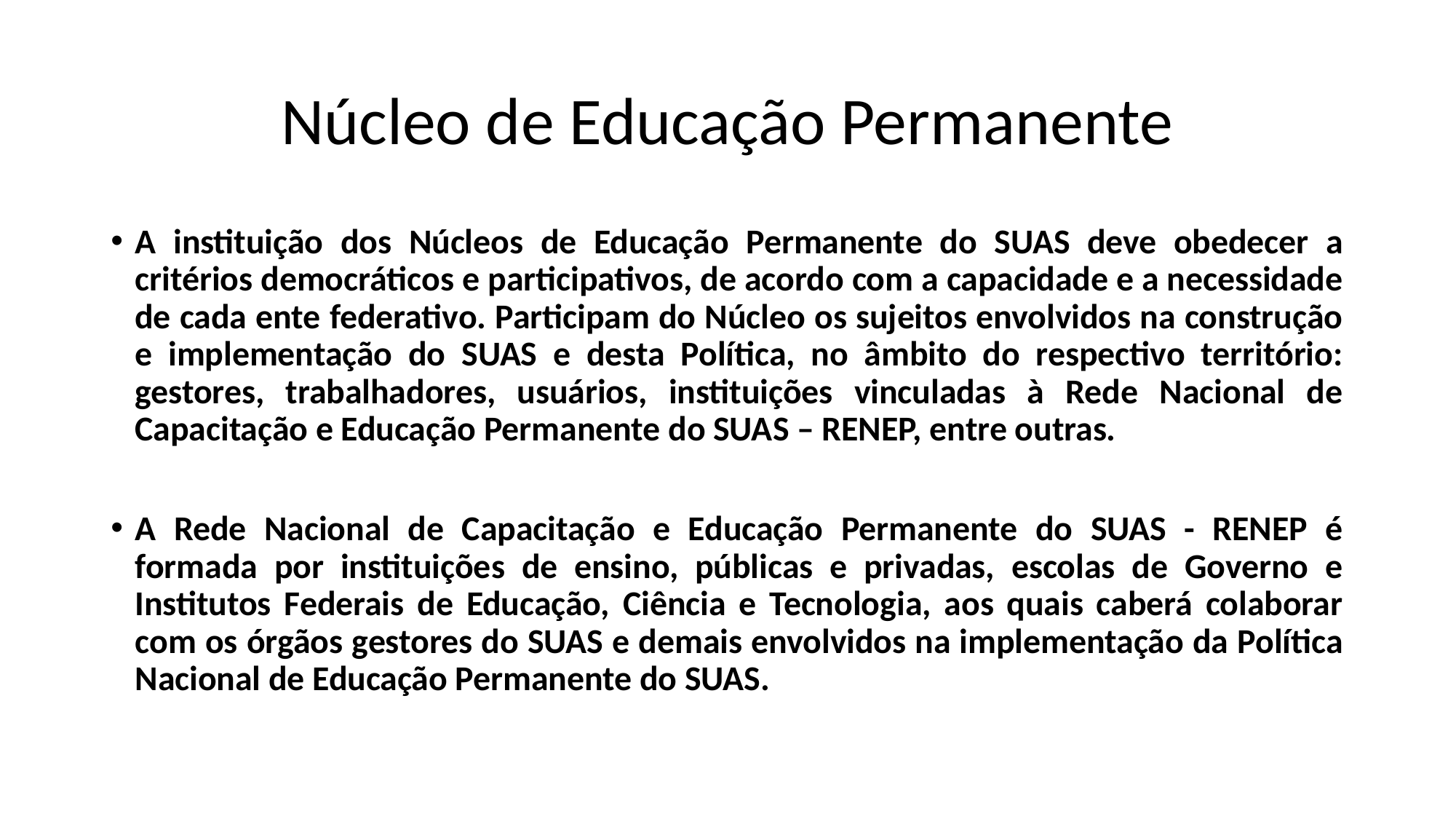

# Núcleo de Educação Permanente
A instituição dos Núcleos de Educação Permanente do SUAS deve obedecer a critérios democráticos e participativos, de acordo com a capacidade e a necessidade de cada ente federativo. Participam do Núcleo os sujeitos envolvidos na construção e implementação do SUAS e desta Política, no âmbito do respectivo território: gestores, trabalhadores, usuários, instituições vinculadas à Rede Nacional de Capacitação e Educação Permanente do SUAS – RENEP, entre outras.

A Rede Nacional de Capacitação e Educação Permanente do SUAS - RENEP é formada por instituições de ensino, públicas e privadas, escolas de Governo e Institutos Federais de Educação, Ciência e Tecnologia, aos quais caberá colaborar com os órgãos gestores do SUAS e demais envolvidos na implementação da Política Nacional de Educação Permanente do SUAS.